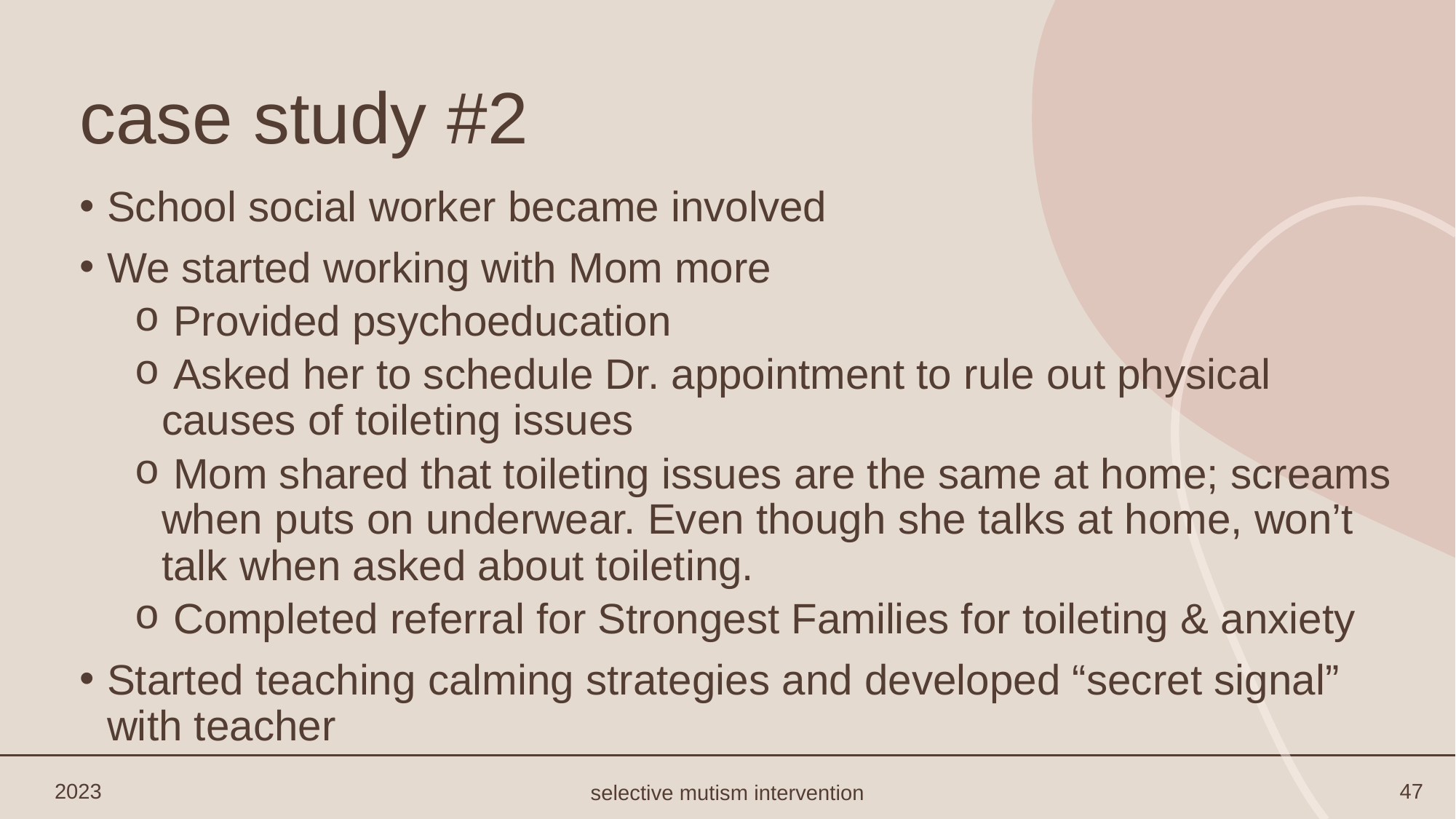

# case study #2
School social worker became involved
We started working with Mom more
 Provided psychoeducation
 Asked her to schedule Dr. appointment to rule out physical causes of toileting issues
 Mom shared that toileting issues are the same at home; screams when puts on underwear. Even though she talks at home, won’t talk when asked about toileting.
 Completed referral for Strongest Families for toileting & anxiety
Started teaching calming strategies and developed “secret signal” with teacher

2023
47
selective mutism intervention